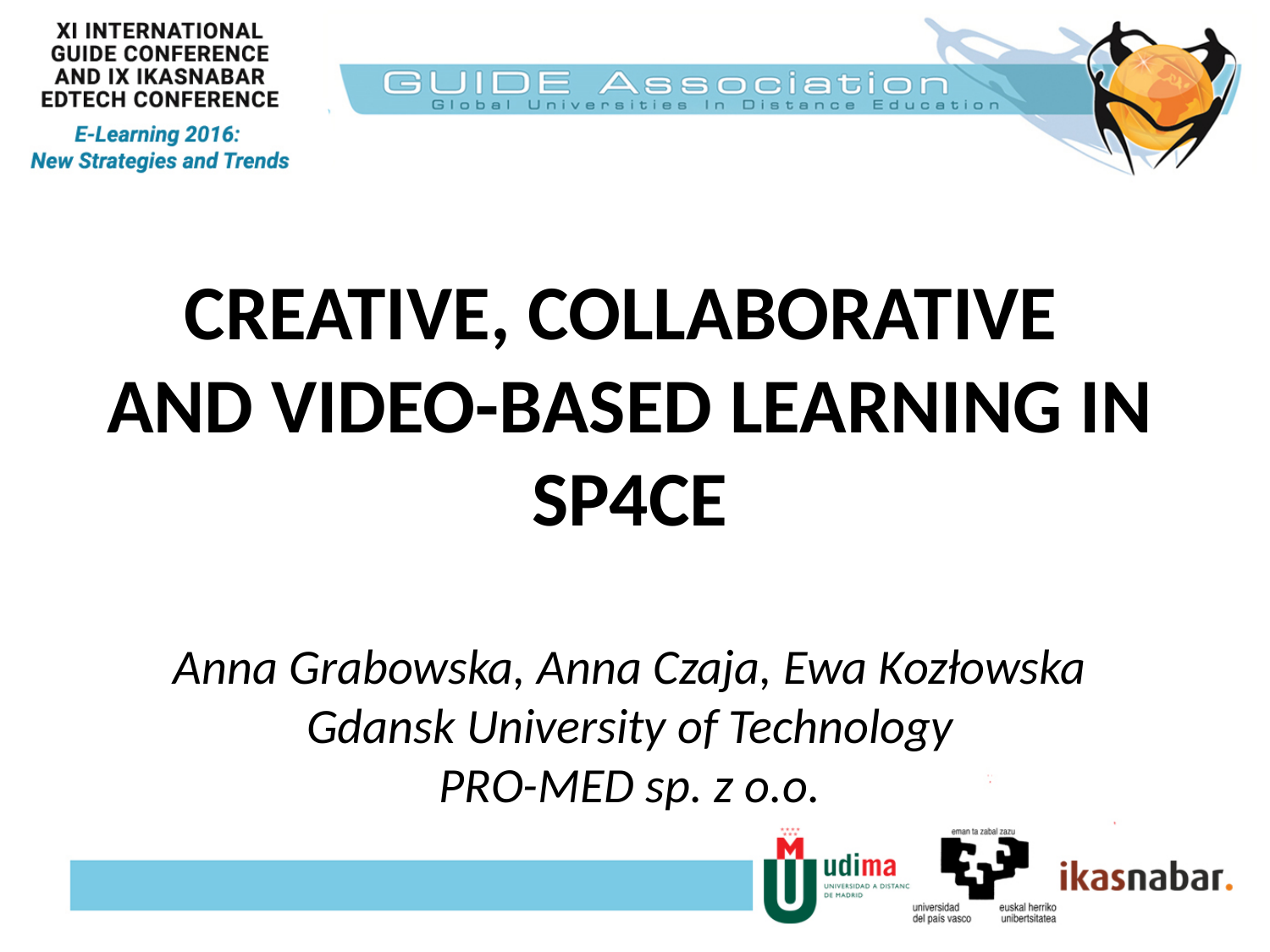

# Creative, Collaborative and Video-Based Learning in SP4CE Anna Grabowska, Anna Czaja, Ewa Kozłowska Gdansk University of Technology PRO-MED sp. z o.o.